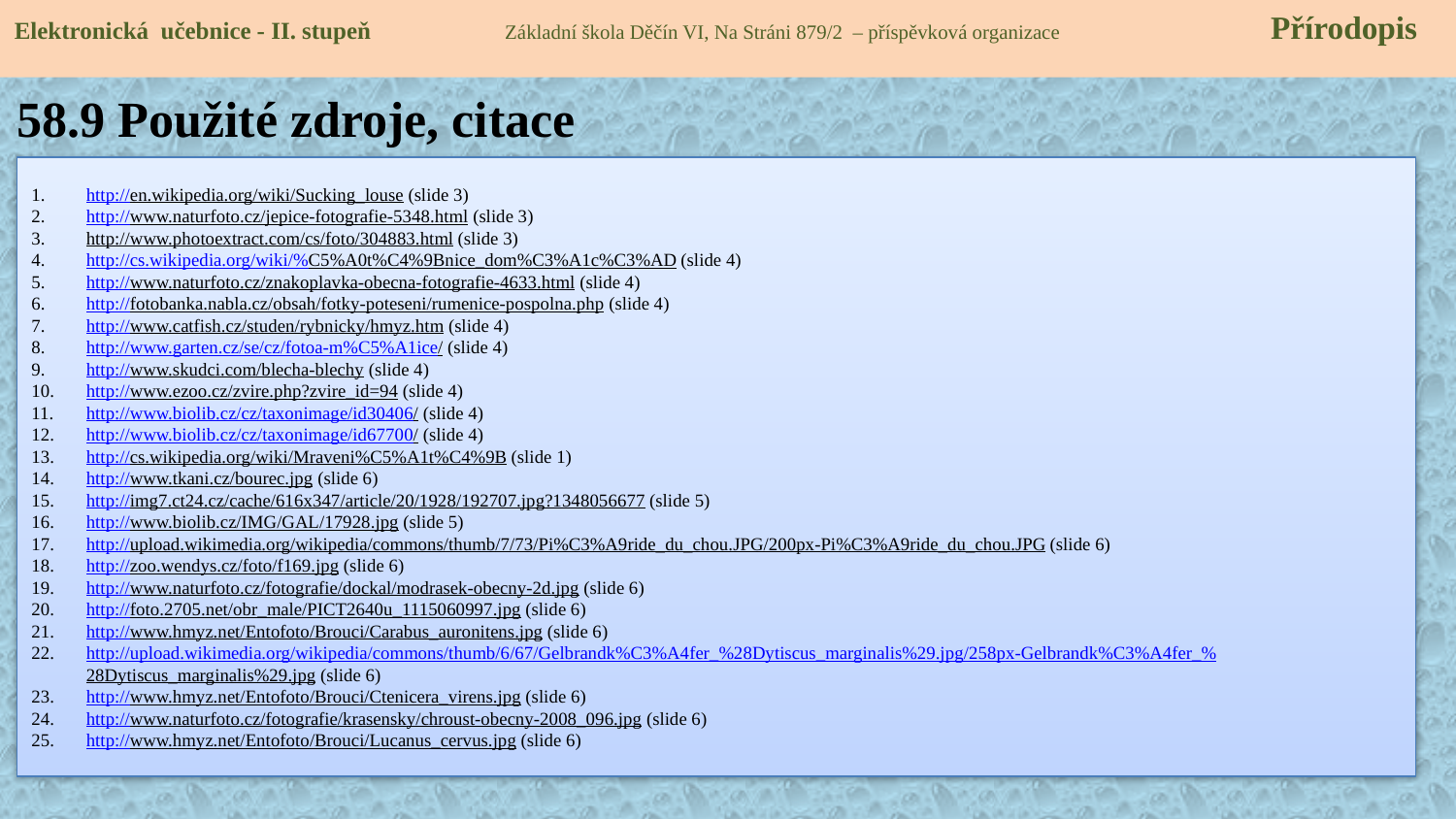

Elektronická  učebnice - II. stupeň                      Základní škola Děčín VI, Na Stráni 879/2  – příspěvková organizace                       	                  Přírodopis

58.9 Použité zdroje, citace
http://en.wikipedia.org/wiki/Sucking_louse (slide 3)
http://www.naturfoto.cz/jepice-fotografie-5348.html (slide 3)
http://www.photoextract.com/cs/foto/304883.html (slide 3)
http://cs.wikipedia.org/wiki/%C5%A0t%C4%9Bnice_dom%C3%A1c%C3%AD (slide 4)
http://www.naturfoto.cz/znakoplavka-obecna-fotografie-4633.html (slide 4)
http://fotobanka.nabla.cz/obsah/fotky-poteseni/rumenice-pospolna.php (slide 4)
http://www.catfish.cz/studen/rybnicky/hmyz.htm (slide 4)
http://www.garten.cz/se/cz/fotoa-m%C5%A1ice/ (slide 4)
http://www.skudci.com/blecha-blechy (slide 4)
http://www.ezoo.cz/zvire.php?zvire_id=94 (slide 4)
http://www.biolib.cz/cz/taxonimage/id30406/ (slide 4)
http://www.biolib.cz/cz/taxonimage/id67700/ (slide 4)
http://cs.wikipedia.org/wiki/Mraveni%C5%A1t%C4%9B (slide 1)
http://www.tkani.cz/bourec.jpg (slide 6)
http://img7.ct24.cz/cache/616x347/article/20/1928/192707.jpg?1348056677 (slide 5)
http://www.biolib.cz/IMG/GAL/17928.jpg (slide 5)
http://upload.wikimedia.org/wikipedia/commons/thumb/7/73/Pi%C3%A9ride_du_chou.JPG/200px-Pi%C3%A9ride_du_chou.JPG (slide 6)
http://zoo.wendys.cz/foto/f169.jpg (slide 6)
http://www.naturfoto.cz/fotografie/dockal/modrasek-obecny-2d.jpg (slide 6)
http://foto.2705.net/obr_male/PICT2640u_1115060997.jpg (slide 6)
http://www.hmyz.net/Entofoto/Brouci/Carabus_auronitens.jpg (slide 6)
http://upload.wikimedia.org/wikipedia/commons/thumb/6/67/Gelbrandk%C3%A4fer_%28Dytiscus_marginalis%29.jpg/258px-Gelbrandk%C3%A4fer_%28Dytiscus_marginalis%29.jpg (slide 6)
http://www.hmyz.net/Entofoto/Brouci/Ctenicera_virens.jpg (slide 6)
http://www.naturfoto.cz/fotografie/krasensky/chroust-obecny-2008_096.jpg (slide 6)
http://www.hmyz.net/Entofoto/Brouci/Lucanus_cervus.jpg (slide 6)